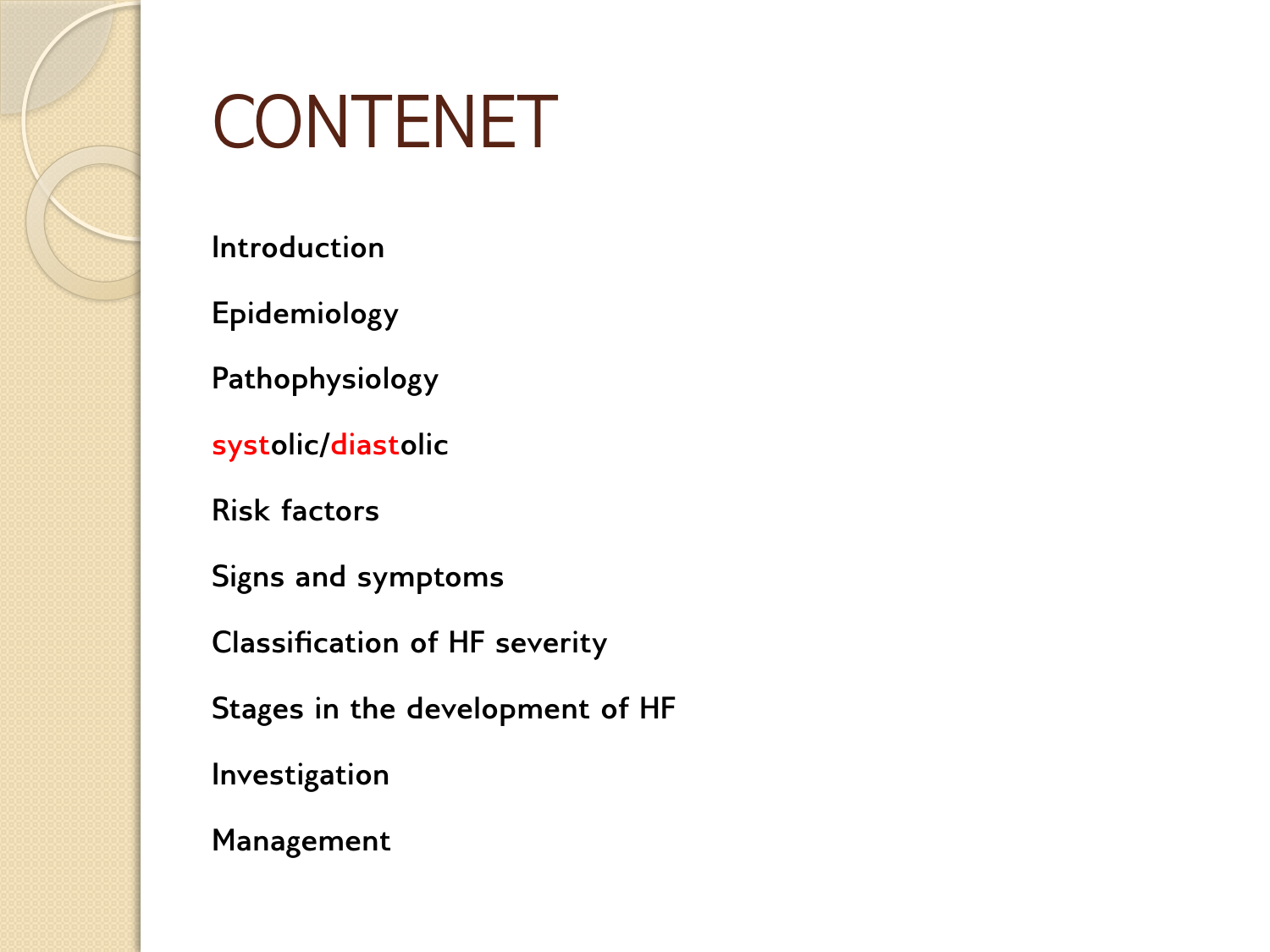

# CONTENET
 Introduction
Epidemiology
Pathophysiology
systolic/diastolic
Risk factors
Signs and symptoms
Classification of HF severity
Stages in the development of HF
Investigation
Management